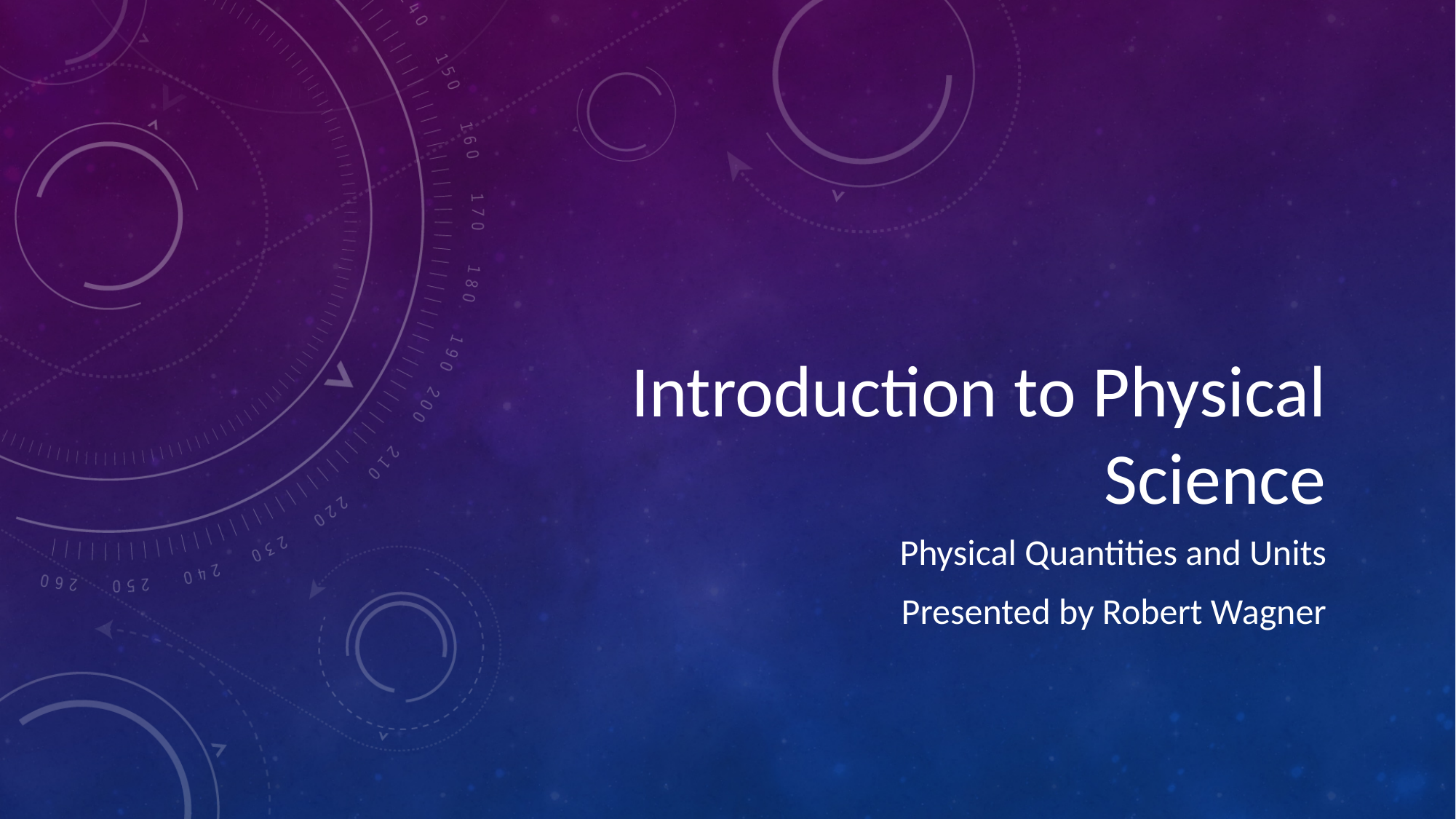

# Introduction to Physical Science
Physical Quantities and Units
Presented by Robert Wagner